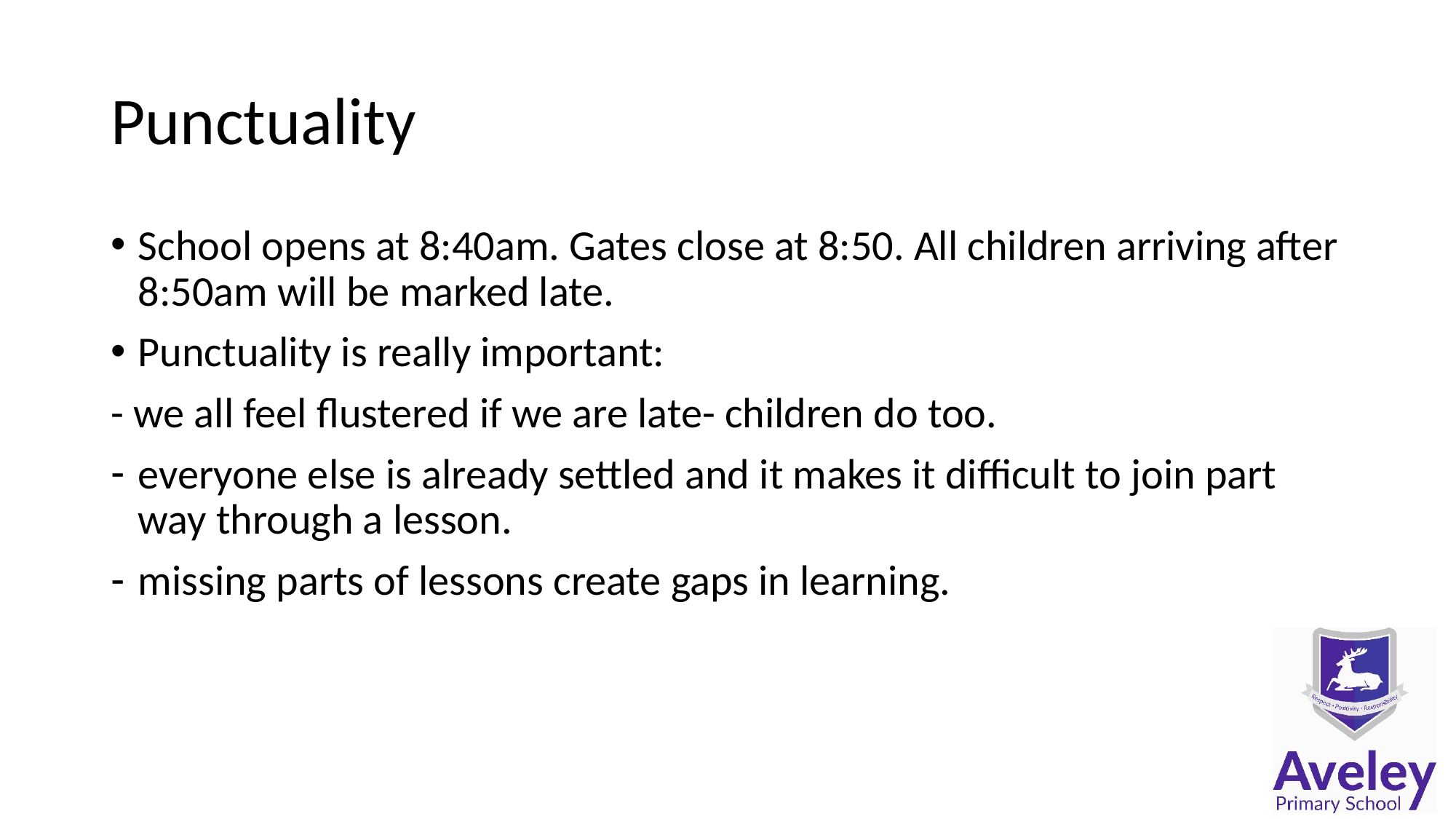

# Punctuality
School opens at 8:40am. Gates close at 8:50. All children arriving after 8:50am will be marked late.
Punctuality is really important:
- we all feel flustered if we are late- children do too.
everyone else is already settled and it makes it difficult to join part way through a lesson.
missing parts of lessons create gaps in learning.